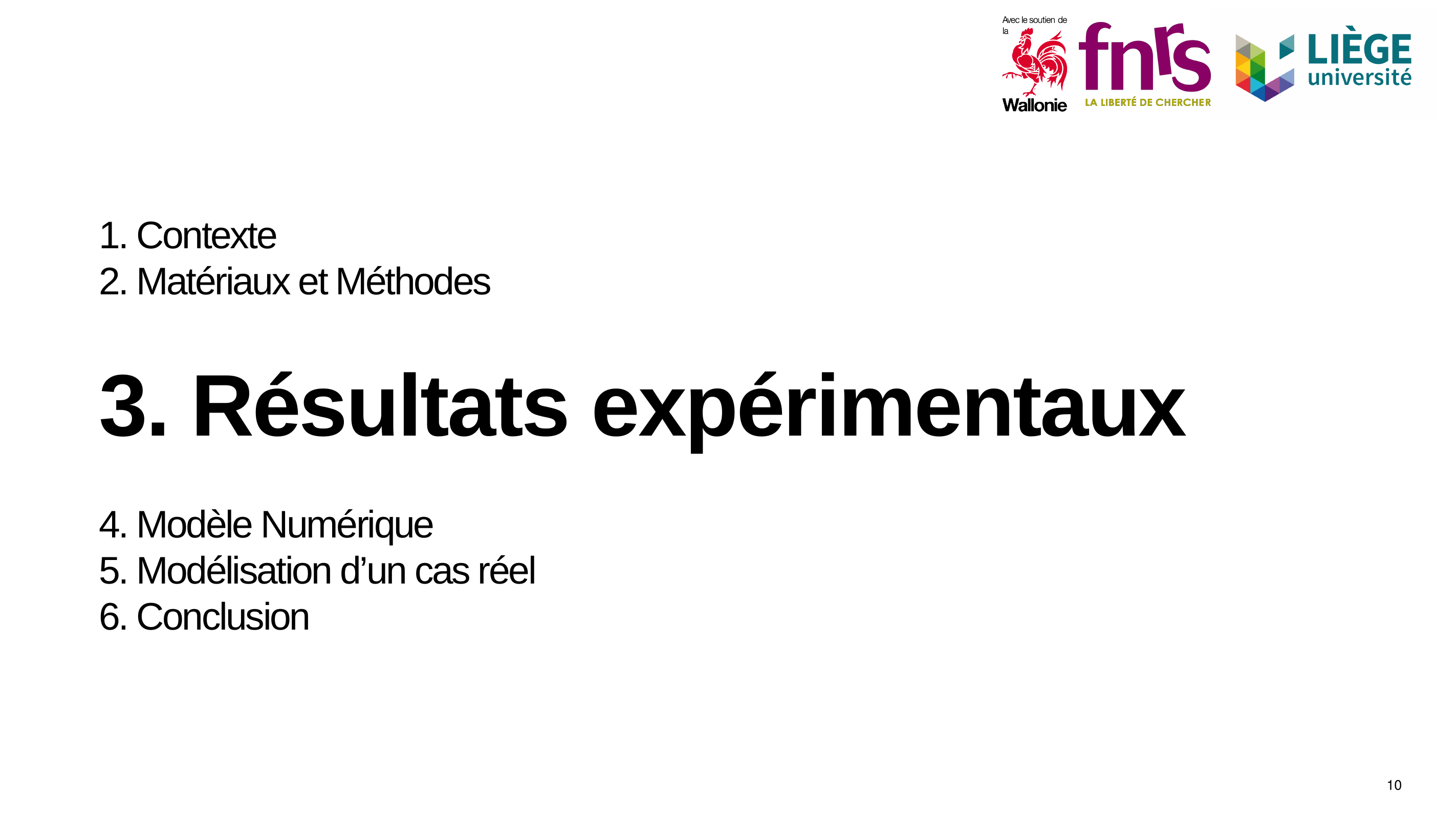

# 1. Contexte 2. Matériaux et Méthodes 3. Résultats expérimentaux 4. Modèle Numérique 5. Modélisation d’un cas réel 6. Conclusion
10